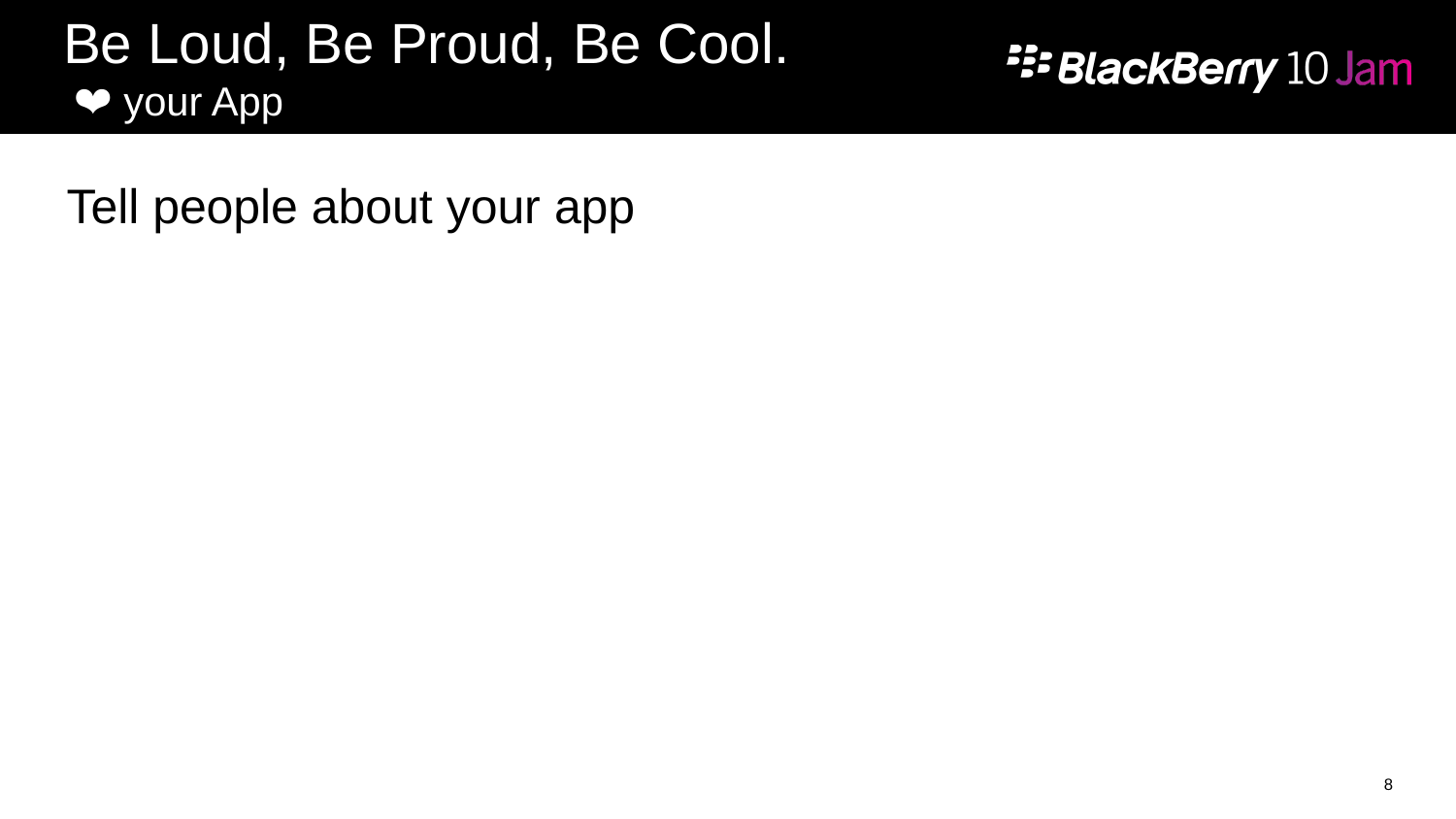

# Be Loud, Be Proud, Be Cool. ❤ your App
Tell people about your app

8